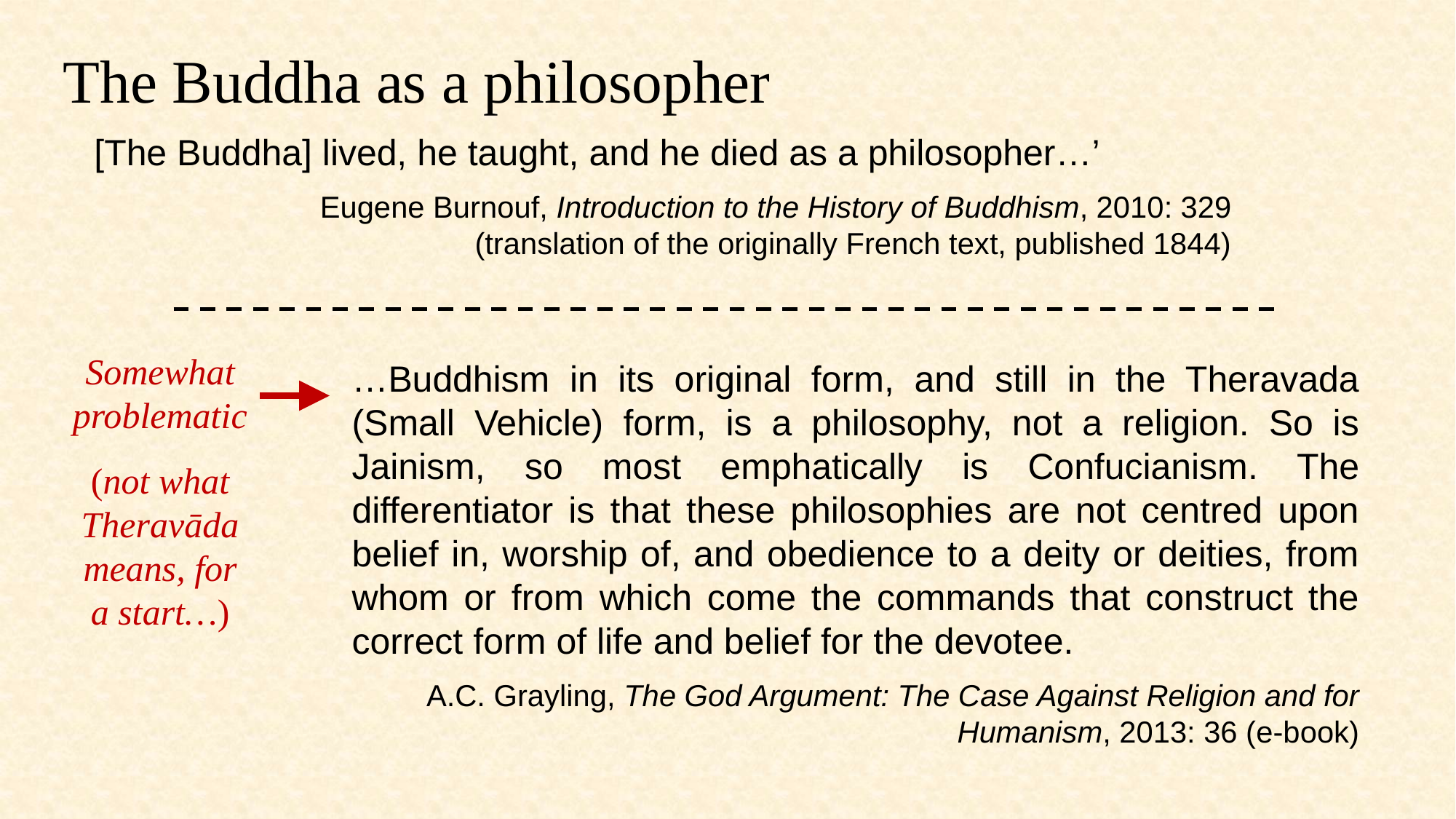

The Buddha as a philosopher
[The Buddha] lived, he taught, and he died as a philosopher…’

Eugene Burnouf, Introduction to the History of Buddhism, 2010: 329
(translation of the originally French text, published 1844)
Somewhat problematic

(not what Theravāda means, for a start…)
…Buddhism in its original form, and still in the Theravada (Small Vehicle) form, is a philosophy, not a religion. So is Jainism, so most emphatically is Confucianism. The differentiator is that these philosophies are not centred upon belief in, worship of, and obedience to a deity or deities, from whom or from which come the commands that construct the correct form of life and belief for the devotee.

 A.C. Grayling, The God Argument: The Case Against Religion and for Humanism, 2013: 36 (e-book)